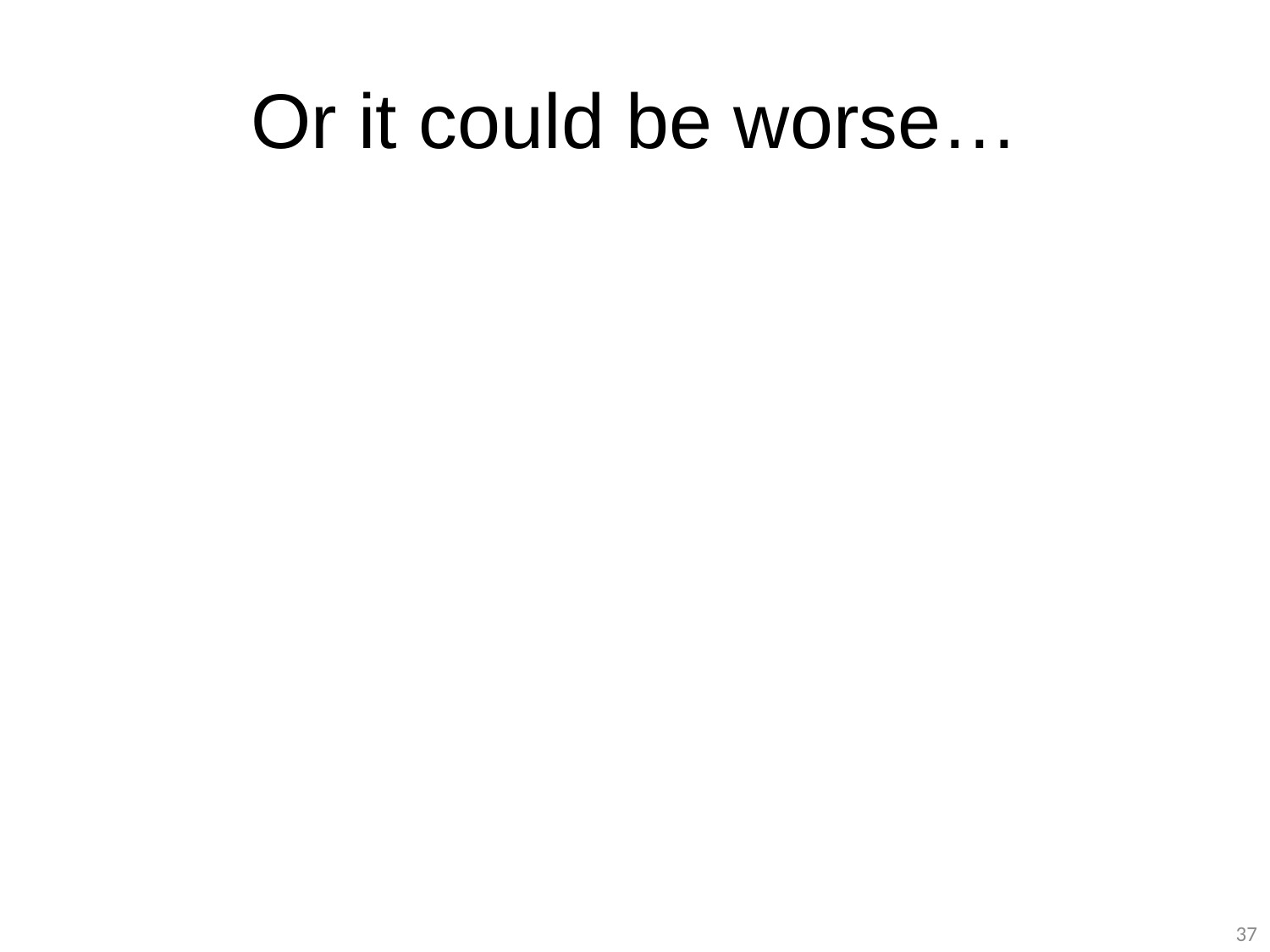

# Or it could be worse…
37